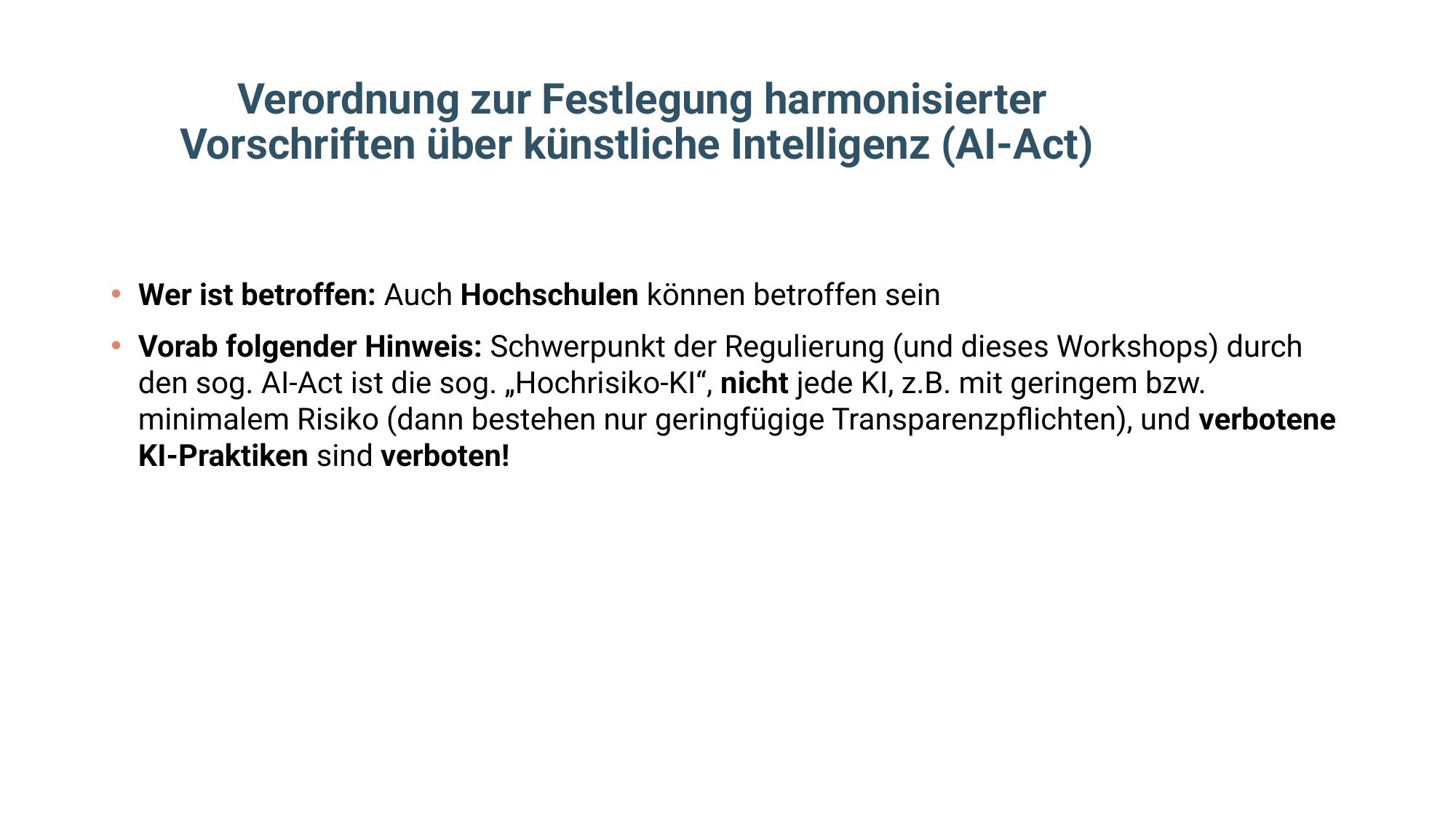

# Verordnung zur Festlegung harmonisierter Vorschriften über künstliche Intelligenz (AI-Act)

Wer ist betroffen: Auch Hochschulen können betroffen sein
Vorab folgender Hinweis: Schwerpunkt der Regulierung (und dieses Workshops) durch den sog. AI-Act ist die sog. „Hochrisiko-KI“, nicht jede KI, z.B. mit geringem bzw. minimalem Risiko (dann bestehen nur geringfügige Transparenzpflichten), und verbotene KI-Praktiken sind verboten!